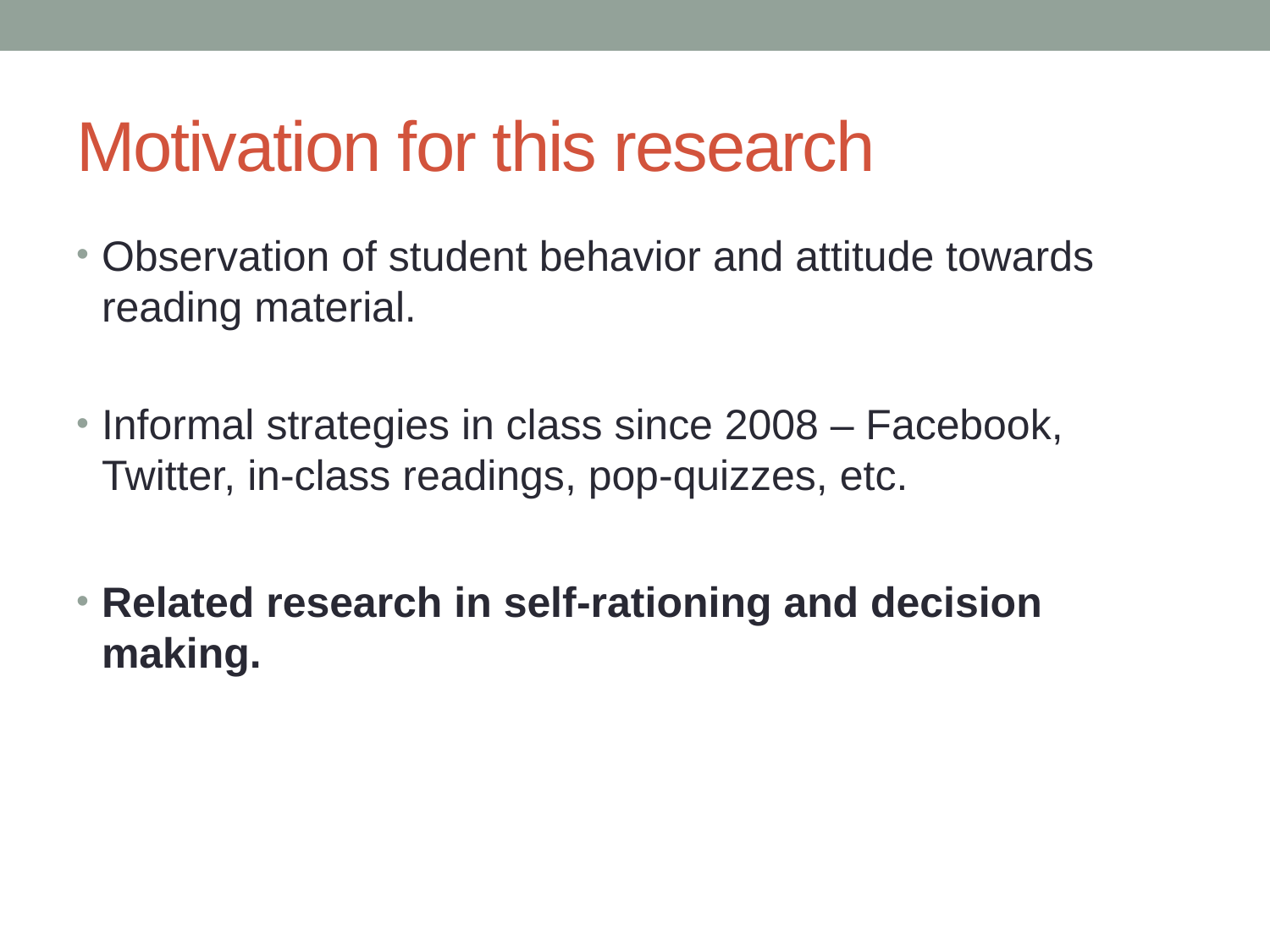

# Motivation for this research
Observation of student behavior and attitude towards reading material.

Informal strategies in class since 2008 – Facebook, Twitter, in-class readings, pop-quizzes, etc.

Related research in self-rationing and decision making.